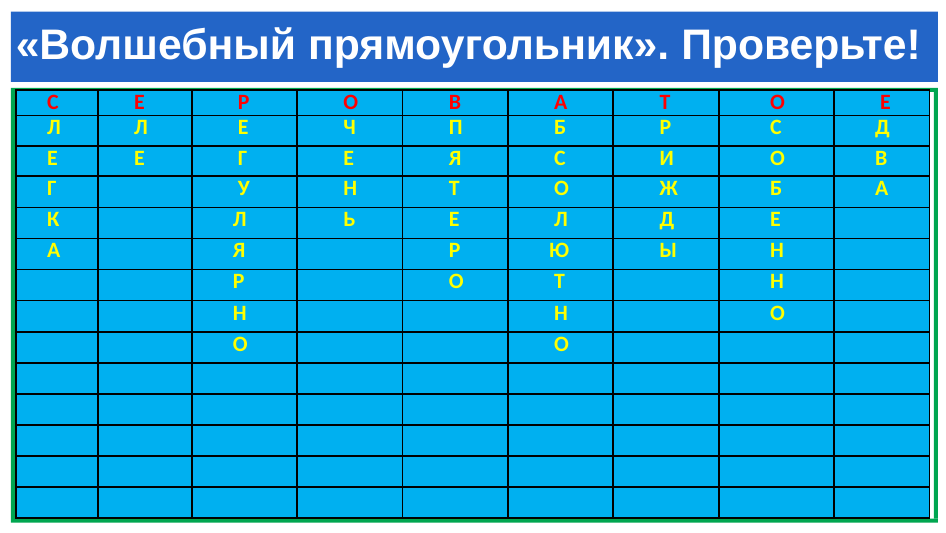

# «Волшебный прямоугольник». Проверьте!
| С | Е | Р | О | В | А | Т | О | Е |
| --- | --- | --- | --- | --- | --- | --- | --- | --- |
| Л | Л | Е | Ч | П | Б | Р | С | Д |
| Е | Е | Г | Е | Я | С | И | О | В |
| Г |  | У | Н | Т | О | Ж | Б | А |
| К |  | Л | Ь | Е | Л | Д | Е |  |
| А |  | Я |  | Р | Ю | Ы | Н |  |
|  |  | Р |  | О | Т |  | Н |  |
|  |  | Н |  |  | Н |  | О |  |
|  |  | О |  |  | О |  |  |  |
|  |  |  |  |  |  |  |  |  |
|  |  |  |  |  |  |  |  |  |
|  |  |  |  |  |  |  |  |  |
|  |  |  |  |  |  |  |  |  |
|  |  |  |  |  |  |  |  |  |